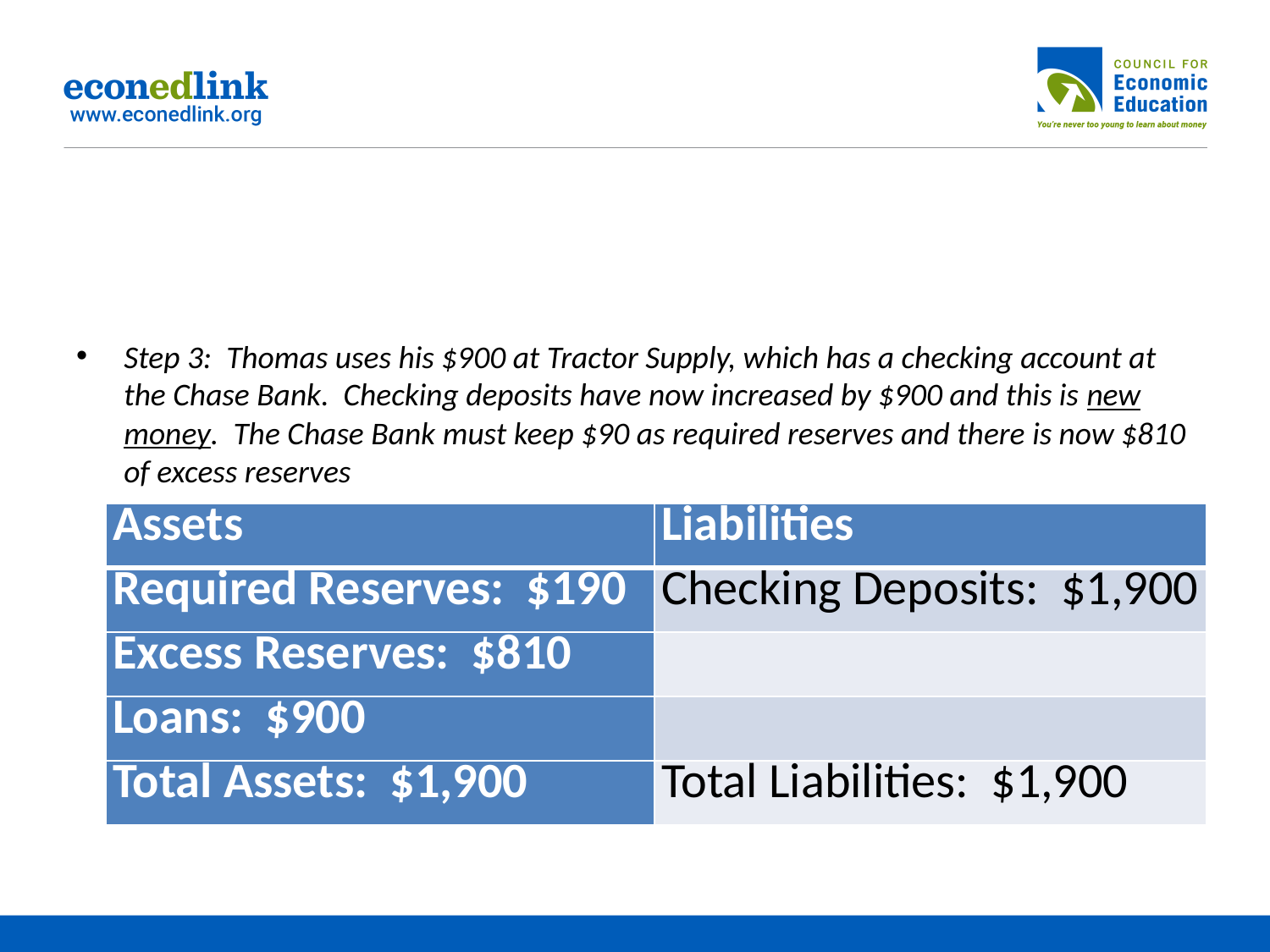

#
Step 3:  Thomas uses his $900 at Tractor Supply, which has a checking account at the Chase Bank.  Checking deposits have now increased by $900 and this is new money.  The Chase Bank must keep $90 as required reserves and there is now $810 of excess reserves

| Assets | Liabilities |
| --- | --- |
| Required Reserves: $190 | Checking Deposits: $1,900 |
| Excess Reserves: $810 |  |
| Loans: $900 |  |
| Total Assets: $1,900 | Total Liabilities: $1,900 |